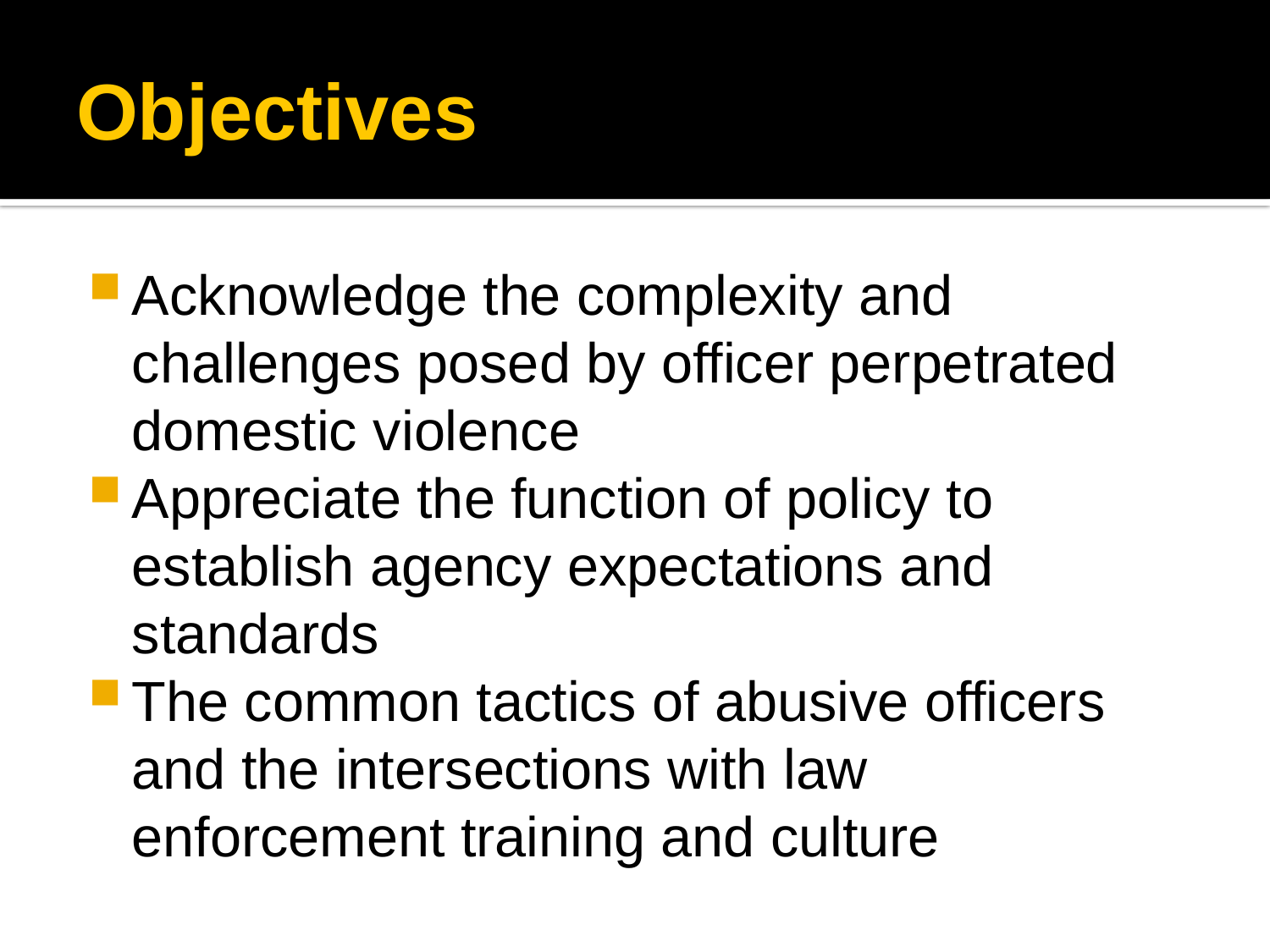

# Objectives
Acknowledge the complexity and challenges posed by officer perpetrated domestic violence
Appreciate the function of policy to establish agency expectations and standards
The common tactics of abusive officers and the intersections with law enforcement training and culture